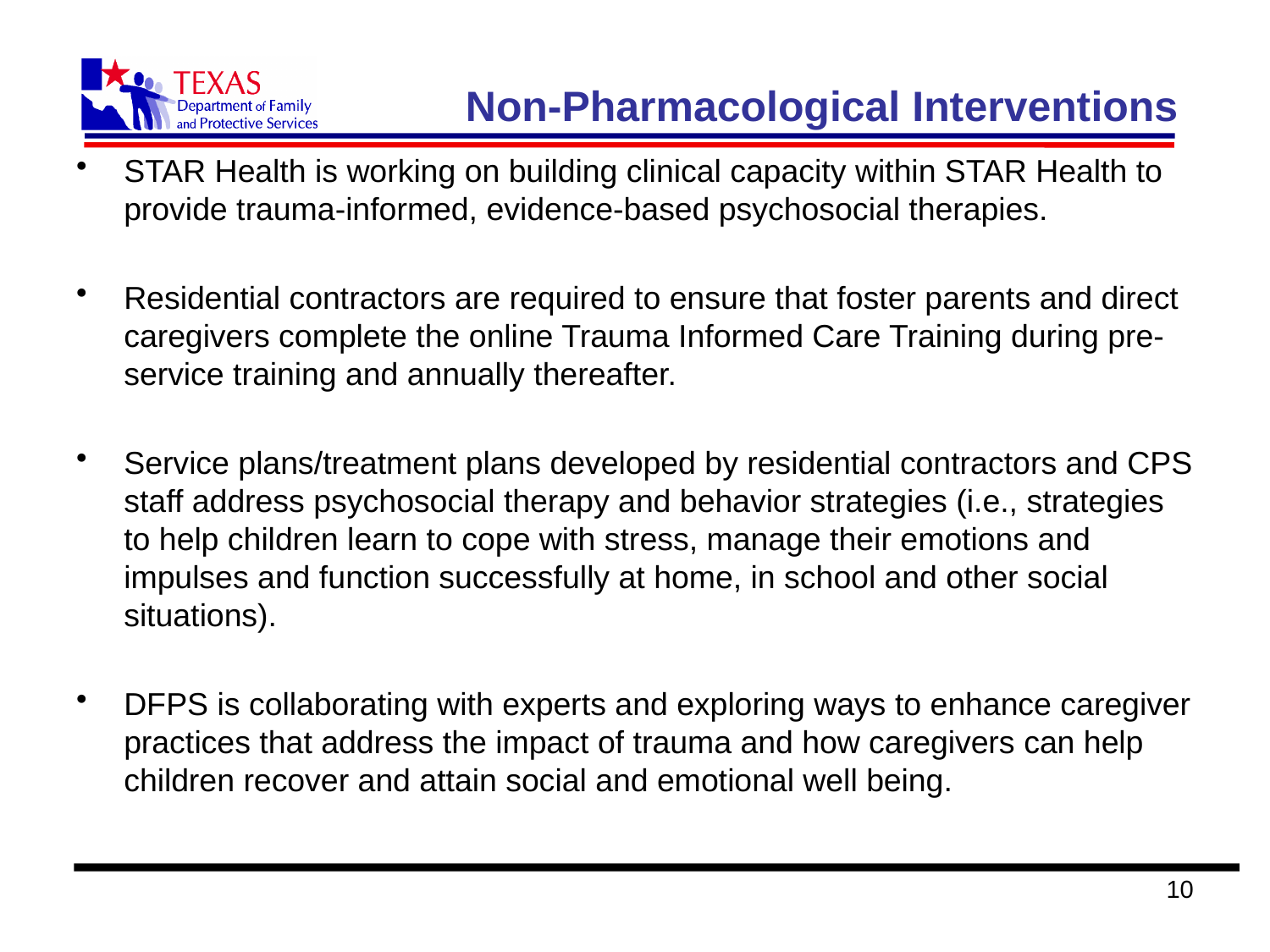

# Non-Pharmacological Interventions
STAR Health is working on building clinical capacity within STAR Health to provide trauma-informed, evidence-based psychosocial therapies.

Residential contractors are required to ensure that foster parents and direct caregivers complete the online Trauma Informed Care Training during pre-service training and annually thereafter.

Service plans/treatment plans developed by residential contractors and CPS staff address psychosocial therapy and behavior strategies (i.e., strategies to help children learn to cope with stress, manage their emotions and impulses and function successfully at home, in school and other social situations).

DFPS is collaborating with experts and exploring ways to enhance caregiver practices that address the impact of trauma and how caregivers can help children recover and attain social and emotional well being.

10